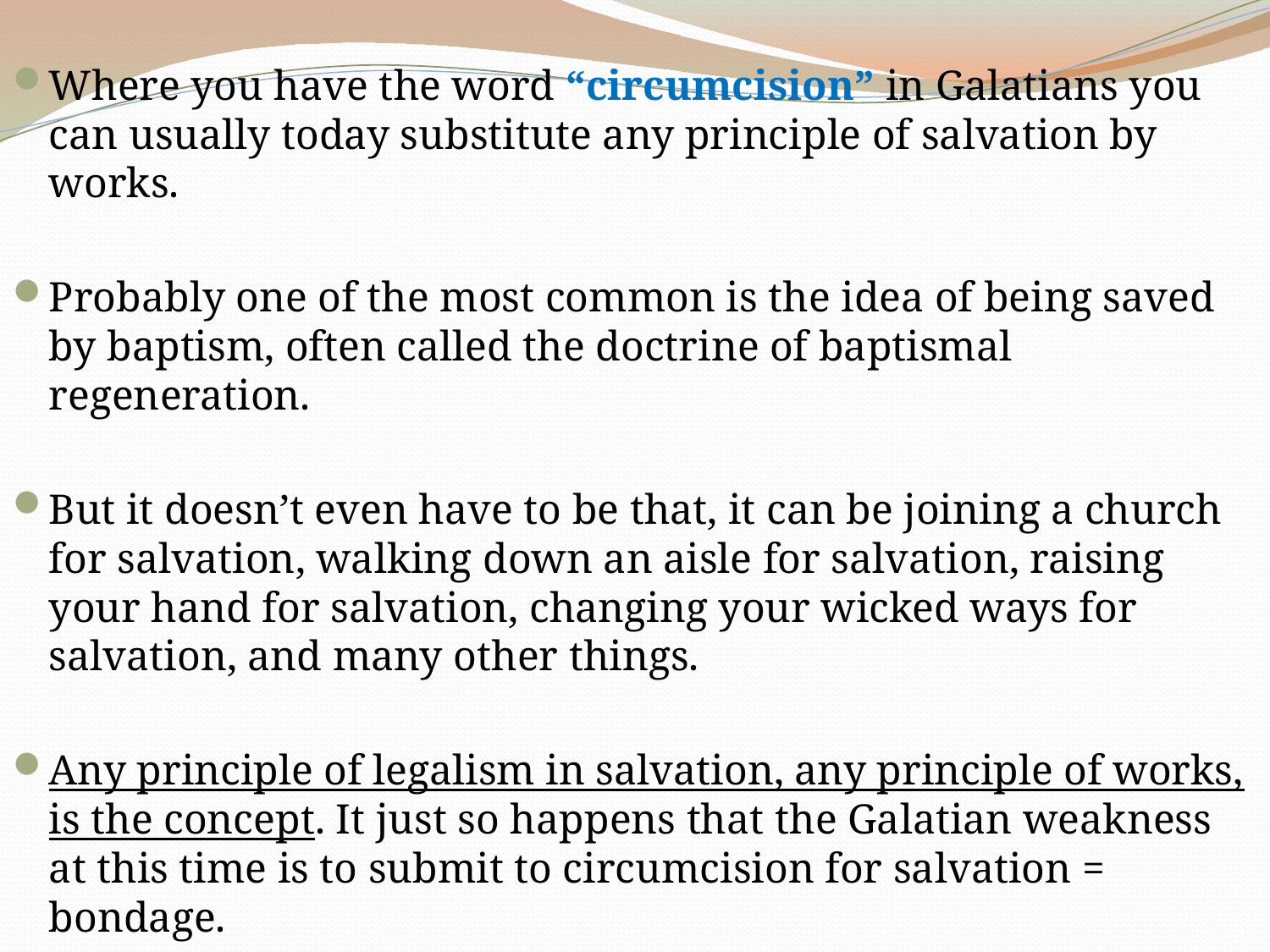

Where you have the word “circumcision” in Galatians you can usually today substitute any principle of salvation by works.

Probably one of the most common is the idea of being saved by baptism, often called the doctrine of baptismal regeneration.

But it doesn’t even have to be that, it can be joining a church for salvation, walking down an aisle for salvation, raising your hand for salvation, changing your wicked ways for salvation, and many other things.

Any principle of legalism in salvation, any principle of works, is the concept. It just so happens that the Galatian weakness at this time is to submit to circumcision for salvation = bondage.